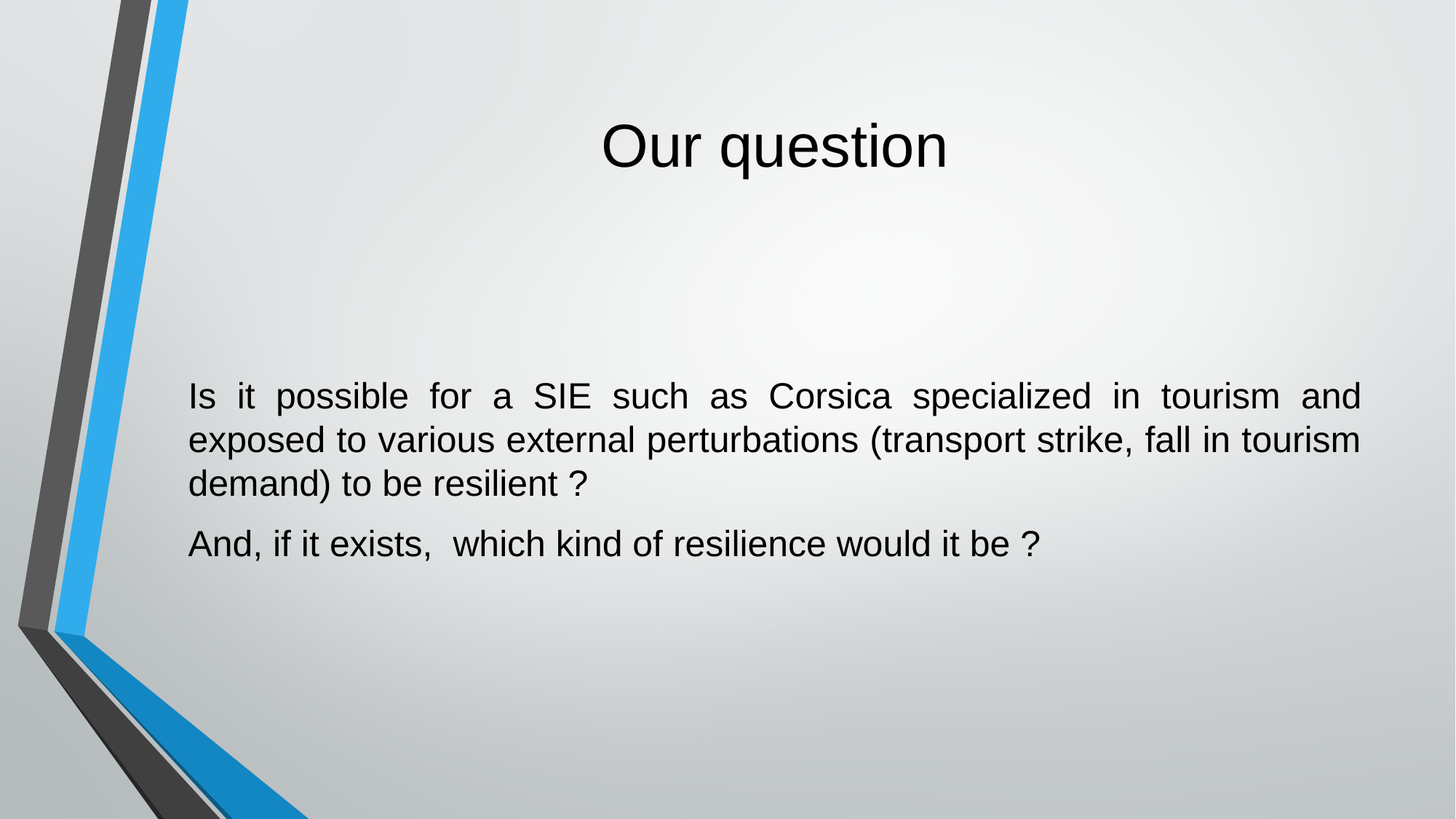

# Our question
Is it possible for a SIE such as Corsica specialized in tourism and exposed to various external perturbations (transport strike, fall in tourism demand) to be resilient ?
And, if it exists,  which kind of resilience would it be ?